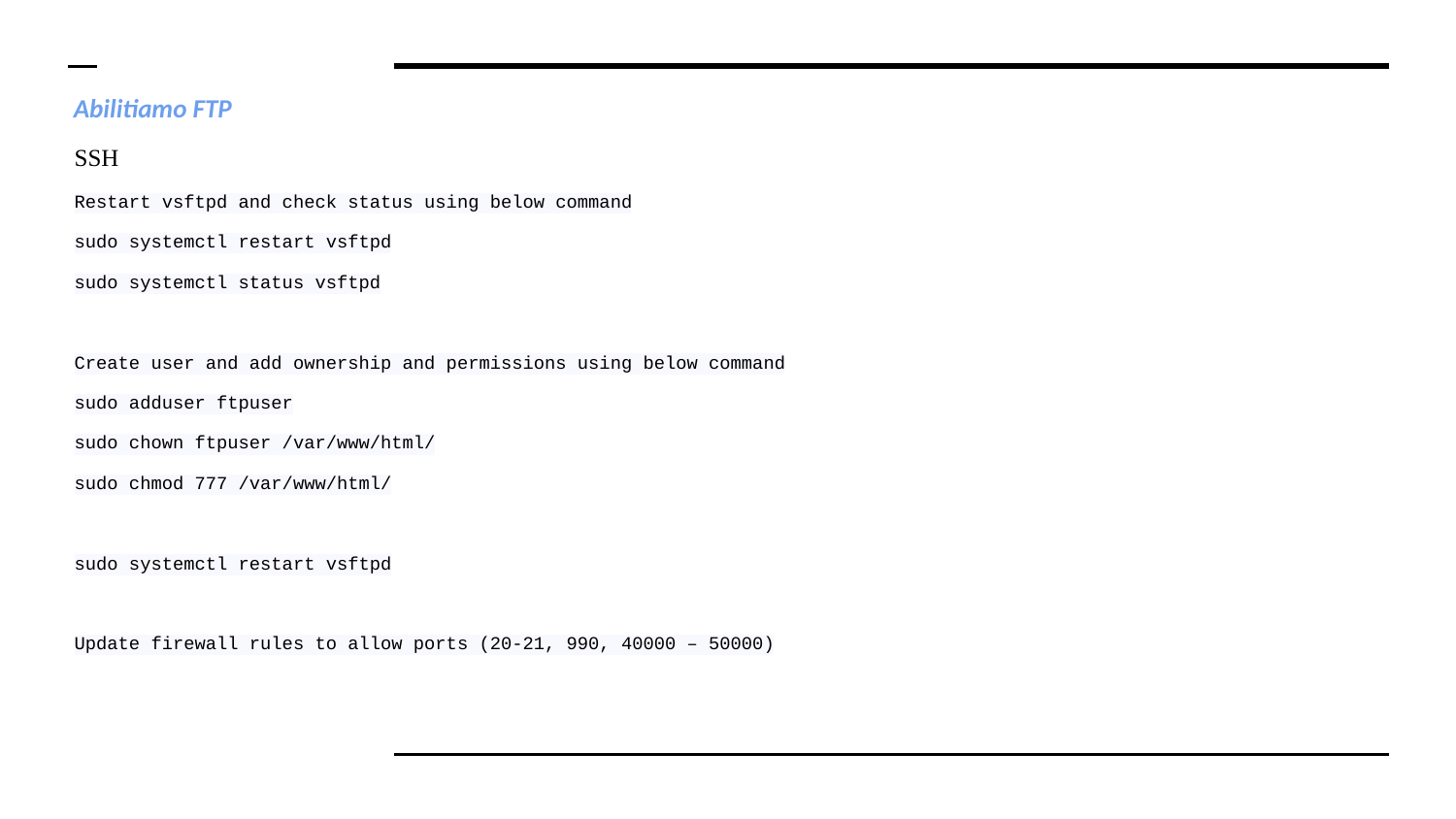

# Abilitiamo FTP
SSH
Restart vsftpd and check status using below command
sudo systemctl restart vsftpd
sudo systemctl status vsftpd

Create user and add ownership and permissions using below command
sudo adduser ftpuser
sudo chown ftpuser /var/www/html/
sudo chmod 777 /var/www/html/

sudo systemctl restart vsftpd

Update firewall rules to allow ports (20-21, 990, 40000 – 50000)